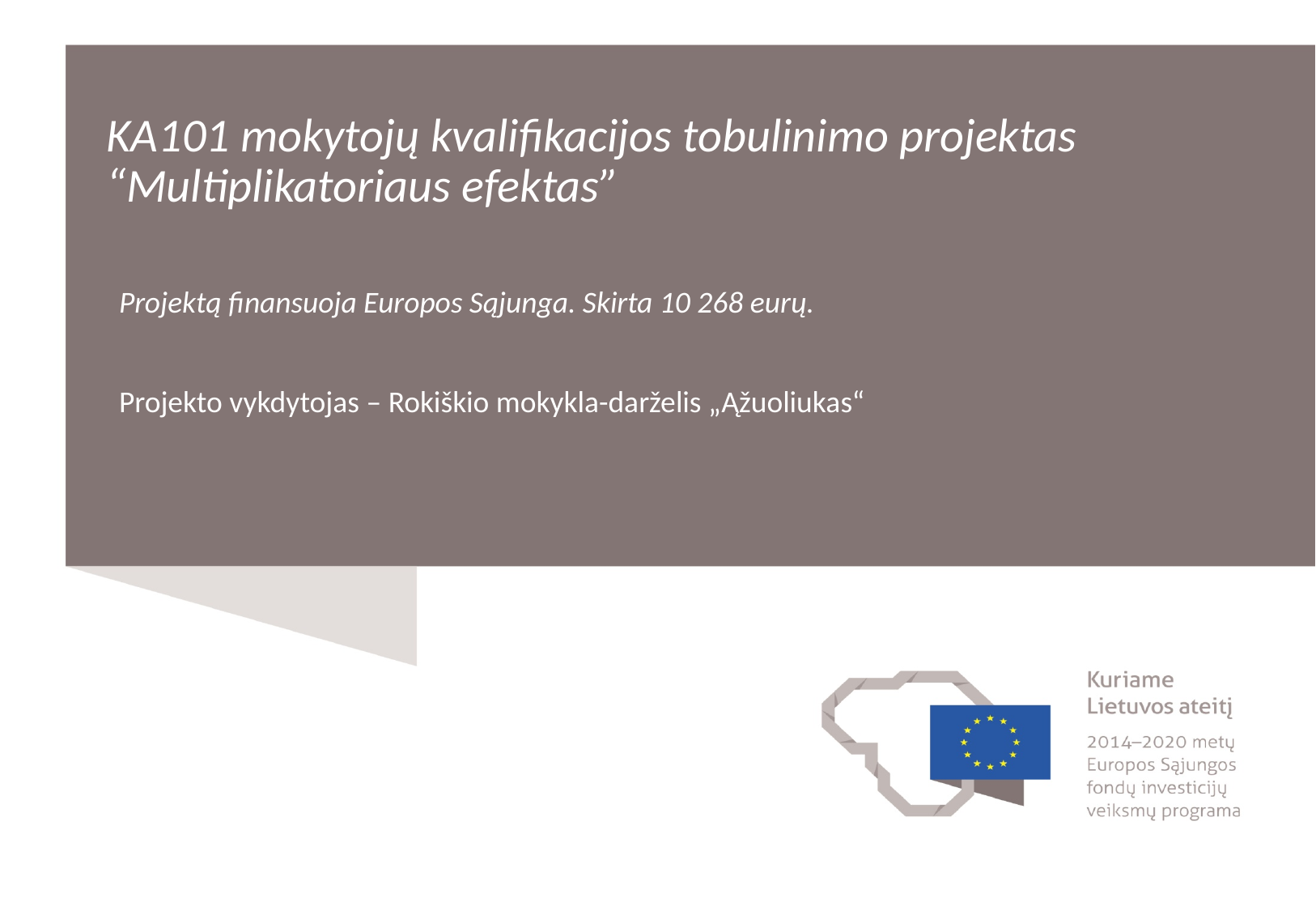

# KA101 mokytojų kvalifikacijos tobulinimo projektas “Multiplikatoriaus efektas”
Projektą finansuoja Europos Sąjunga. Skirta 10 268 eurų.

Projekto vykdytojas – Rokiškio mokykla-darželis „Ąžuoliukas“